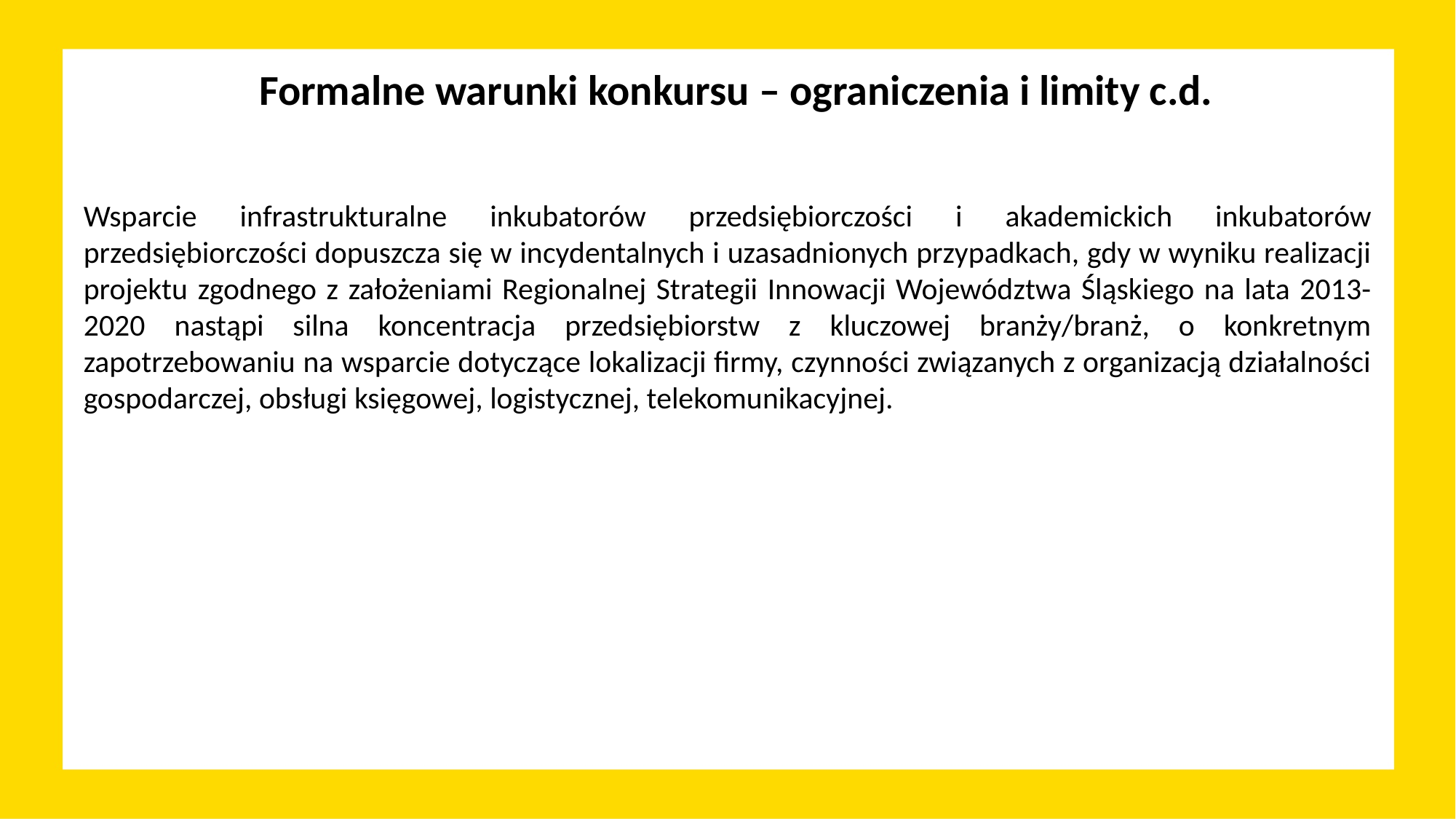

# Formalne warunki konkursu – ograniczenia i limity c.d.
Wsparcie infrastrukturalne inkubatorów przedsiębiorczości i akademickich inkubatorów przedsiębiorczości dopuszcza się w incydentalnych i uzasadnionych przypadkach, gdy w wyniku realizacji projektu zgodnego z założeniami Regionalnej Strategii Innowacji Województwa Śląskiego na lata 2013-2020 nastąpi silna koncentracja przedsiębiorstw z kluczowej branży/branż, o konkretnym zapotrzebowaniu na wsparcie dotyczące lokalizacji firmy, czynności związanych z organizacją działalności gospodarczej, obsługi księgowej, logistycznej, telekomunikacyjnej.